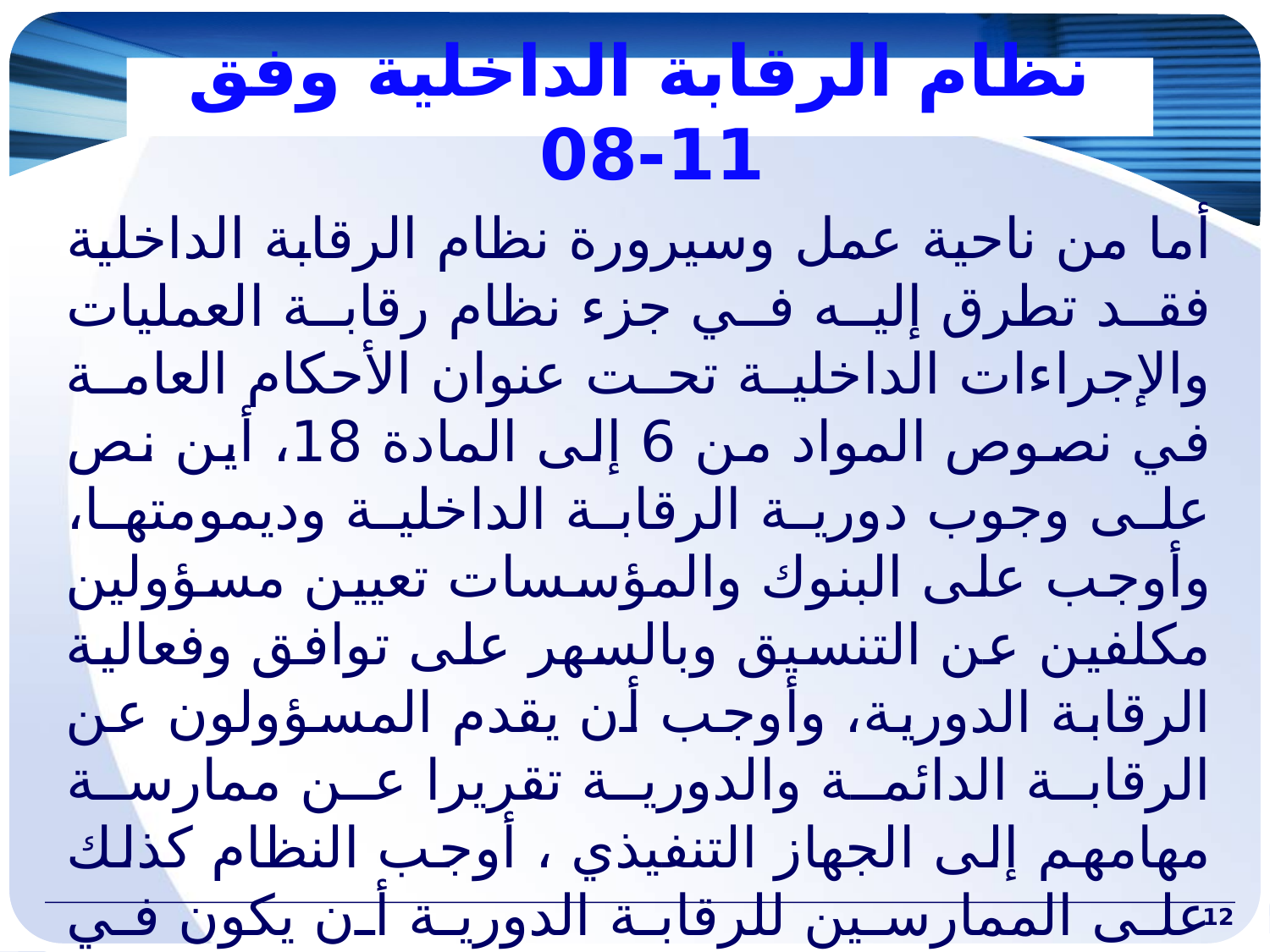

# نظام الرقابة الداخلية وفق 11-08
أما من ناحية عمل وسيرورة نظام الرقابة الداخلية فقد تطرق إليه في جزء نظام رقابة العمليات والإجراءات الداخلية تحت عنوان الأحكام العامة في نصوص المواد من 6 إلى المادة 18، أين نص على وجوب دورية الرقابة الداخلية وديمومتها، وأوجب على البنوك والمؤسسات تعيين مسؤولين مكلفين عن التنسيق وبالسهر على توافق وفعالية الرقابة الدورية، وأوجب أن يقدم المسؤولون عن الرقابة الدائمة والدورية تقريرا عن ممارسة مهامهم إلى الجهاز التنفيذي ، أوجب النظام كذلك على الممارسين للرقابة الدورية أن يكون في مستوى الكفاءة المطلوبة ووفق الهيكل التنظيمي للمؤسسة وإمكانية ممارسة مهامهم بصورة مستقلة تجاه الهيئات المراقبة .
12